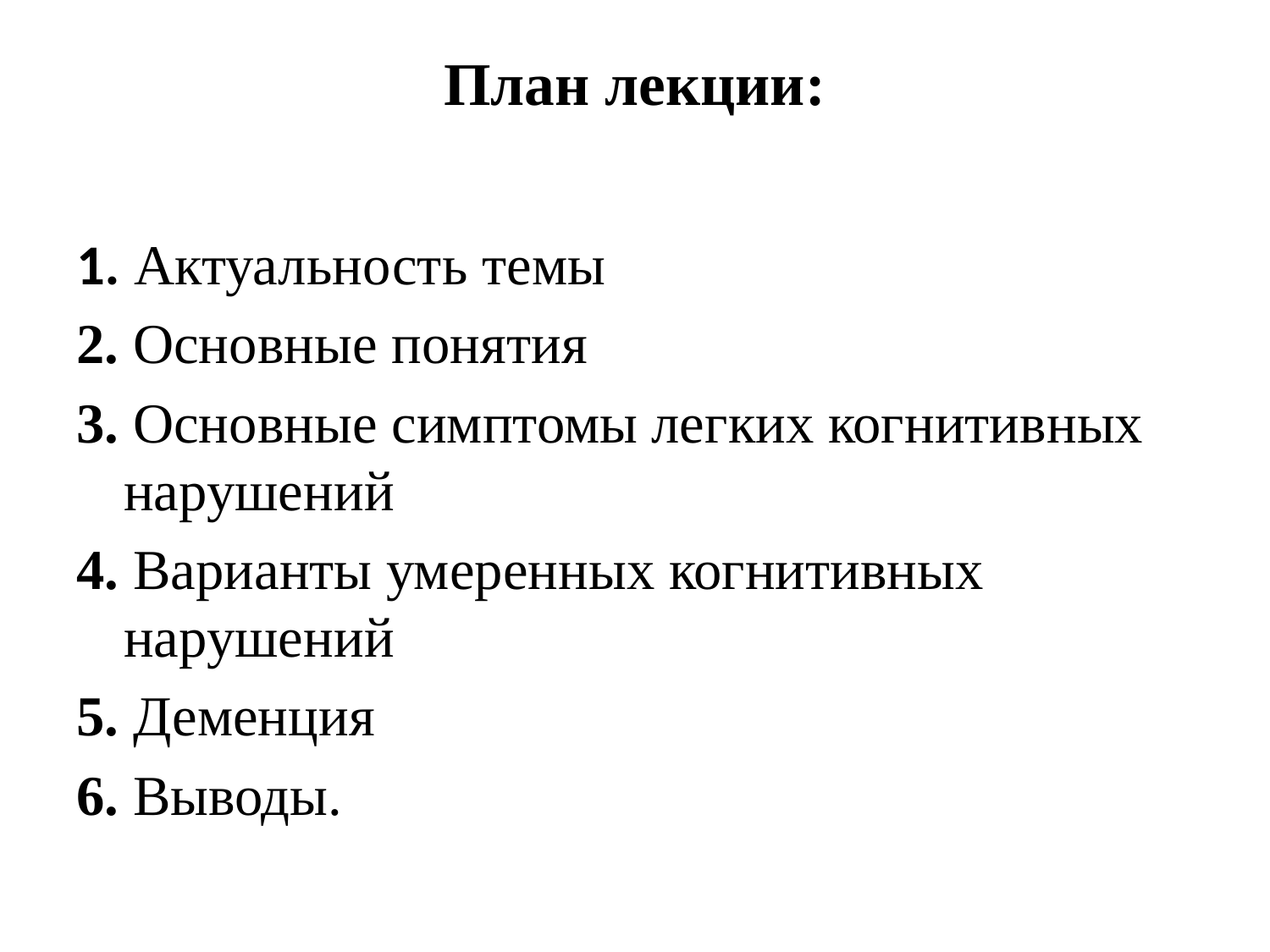

# План лекции:
1. Актуальность темы
2. Основные понятия
3. Основные симптомы легких когнитивных нарушений
4. Варианты умеренных когнитивных нарушений
5. Деменция
6. Выводы.